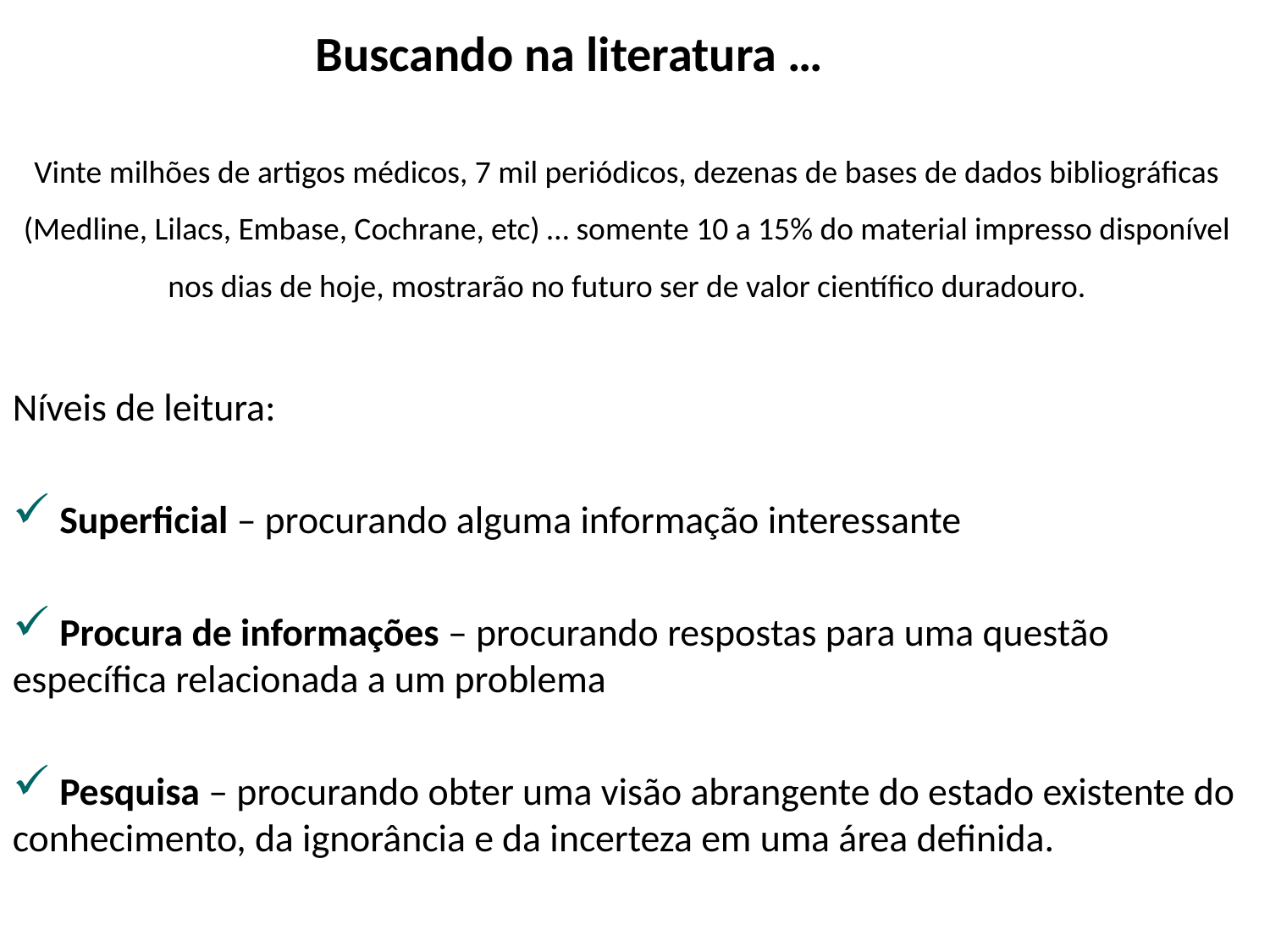

Buscando na literatura …
Vinte milhões de artigos médicos, 7 mil periódicos, dezenas de bases de dados bibliográficas (Medline, Lilacs, Embase, Cochrane, etc) … somente 10 a 15% do material impresso disponível nos dias de hoje, mostrarão no futuro ser de valor científico duradouro.

Níveis de leitura:
 Superficial – procurando alguma informação interessante
 Procura de informações – procurando respostas para uma questão específica relacionada a um problema
 Pesquisa – procurando obter uma visão abrangente do estado existente do conhecimento, da ignorância e da incerteza em uma área definida.